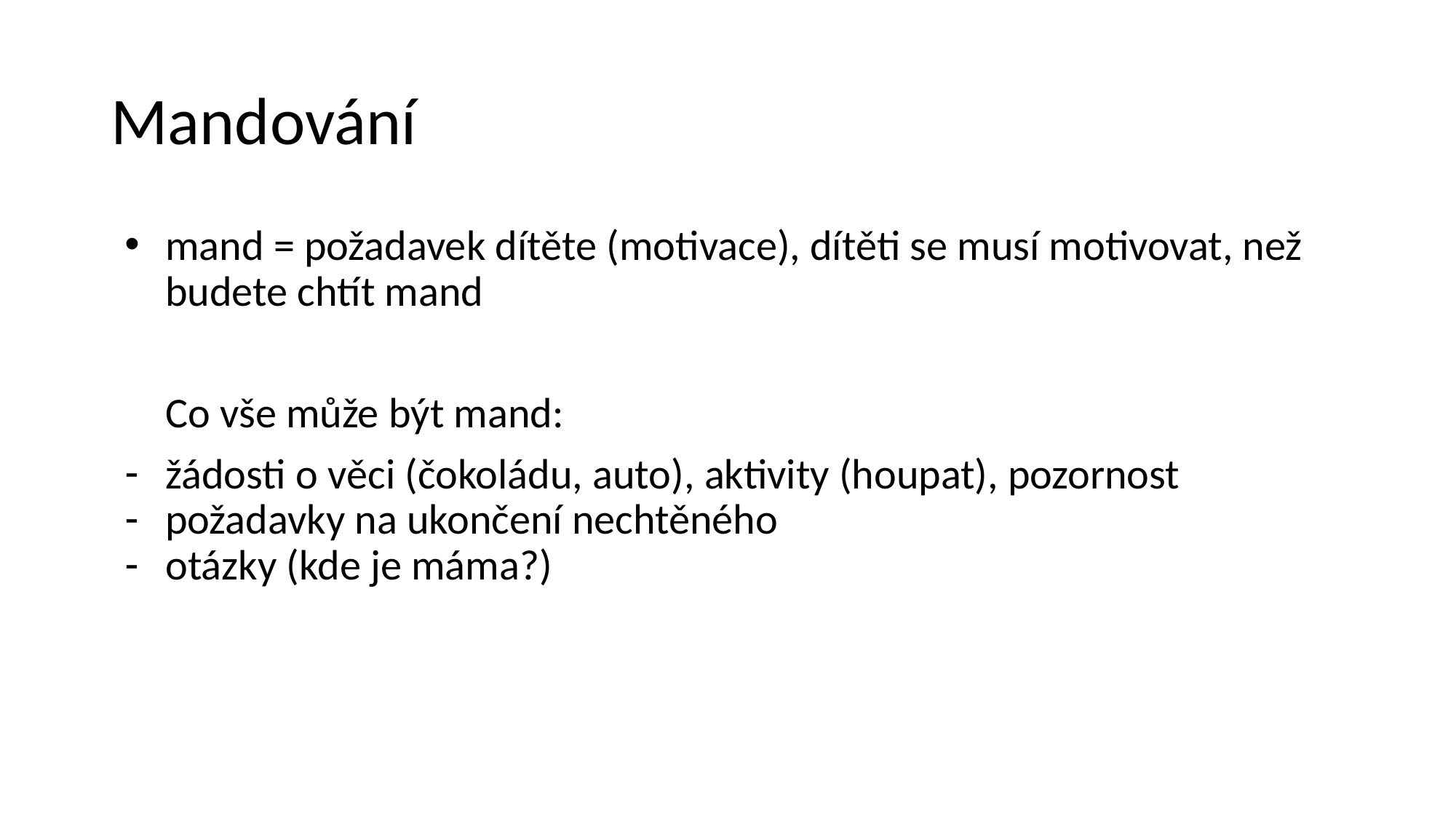

# Mandování
mand = požadavek dítěte (motivace), dítěti se musí motivovat, než budete chtít mand

Co vše může být mand:
žádosti o věci (čokoládu, auto), aktivity (houpat), pozornost
požadavky na ukončení nechtěného
otázky (kde je máma?)